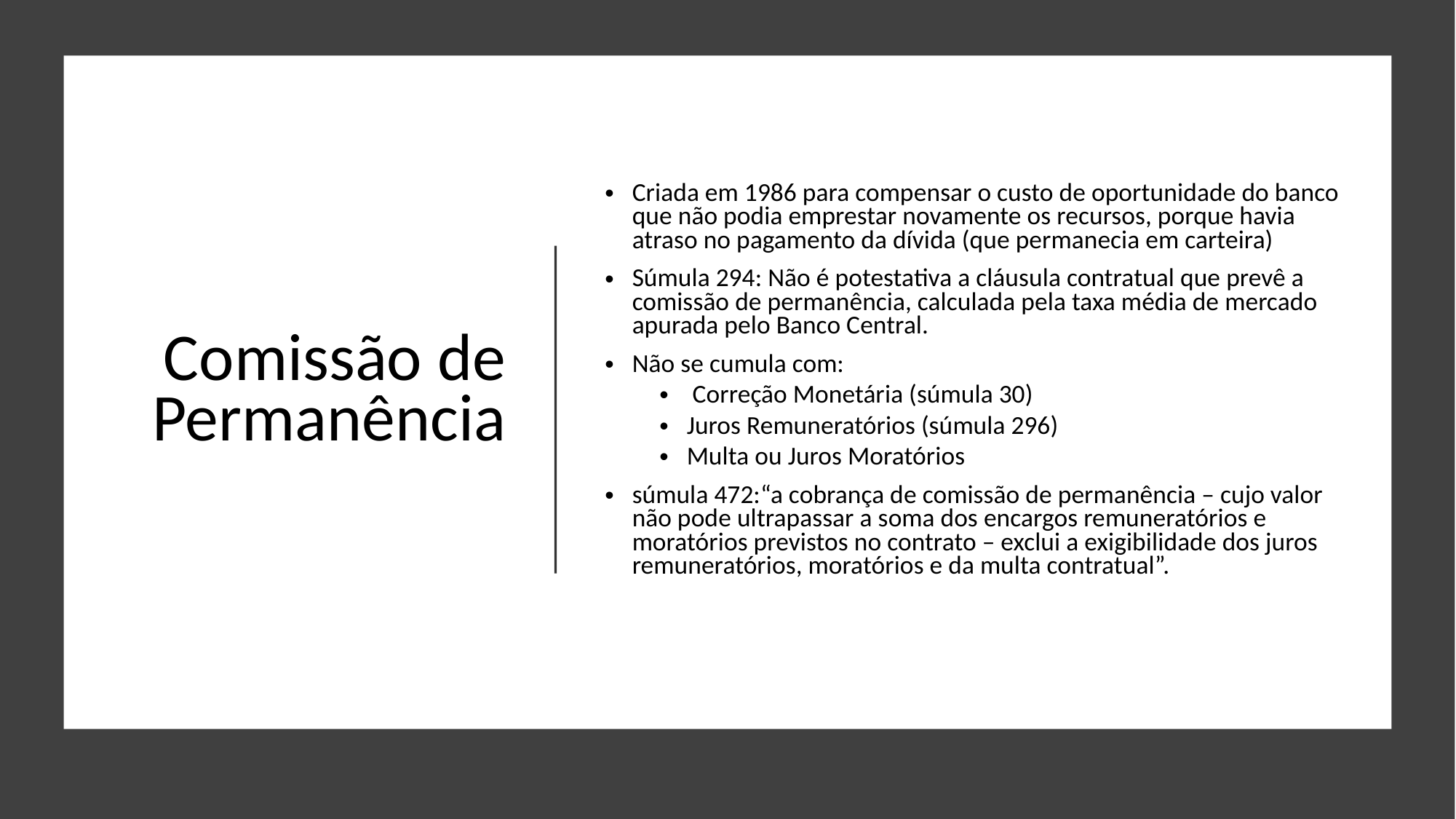

Comissão de Permanência
Criada em 1986 para compensar o custo de oportunidade do banco que não podia emprestar novamente os recursos, porque havia atraso no pagamento da dívida (que permanecia em carteira)
Súmula 294: Não é potestativa a cláusula contratual que prevê a comissão de permanência, calculada pela taxa média de mercado apurada pelo Banco Central.
Não se cumula com:
 Correção Monetária (súmula 30)
Juros Remuneratórios (súmula 296)
Multa ou Juros Moratórios
súmula 472:“a cobrança de comissão de permanência – cujo valor não pode ultrapassar a soma dos encargos remuneratórios e moratórios previstos no contrato – exclui a exigibilidade dos juros remuneratórios, moratórios e da multa contratual”.